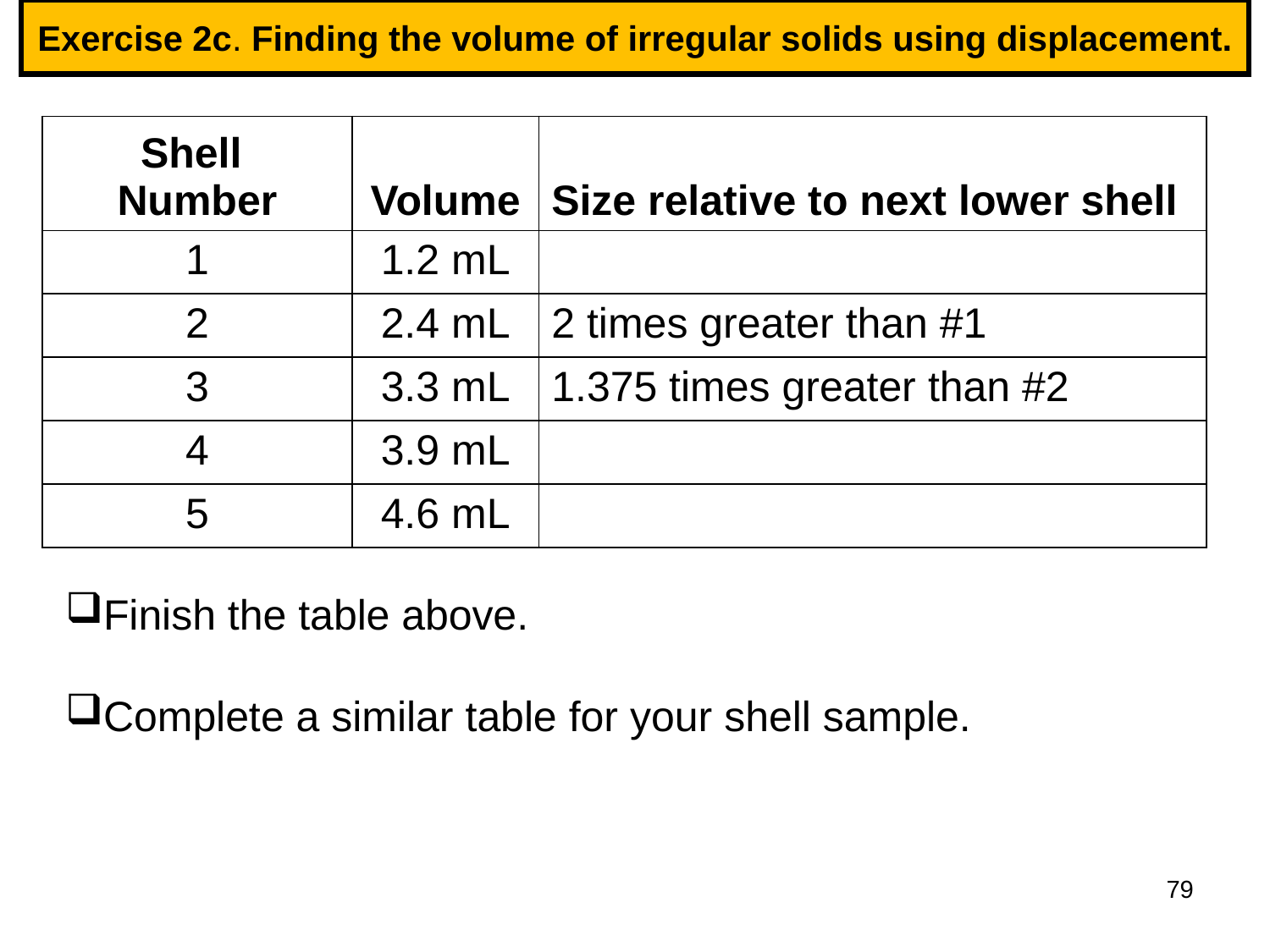

# Exercise 2c. Finding the volume of irregular solids using displacement.

| Shell Number | Volume | Size relative to next lower shell |
| --- | --- | --- |
| 1 | 1.2 mL |  |
| 2 | 2.4 mL | 2 times greater than #1 |
| 3 | 3.3 mL | 1.375 times greater than #2 |
| 4 | 3.9 mL |  |
| 5 | 4.6 mL |  |
Finish the table above.

Complete a similar table for your shell sample.

79